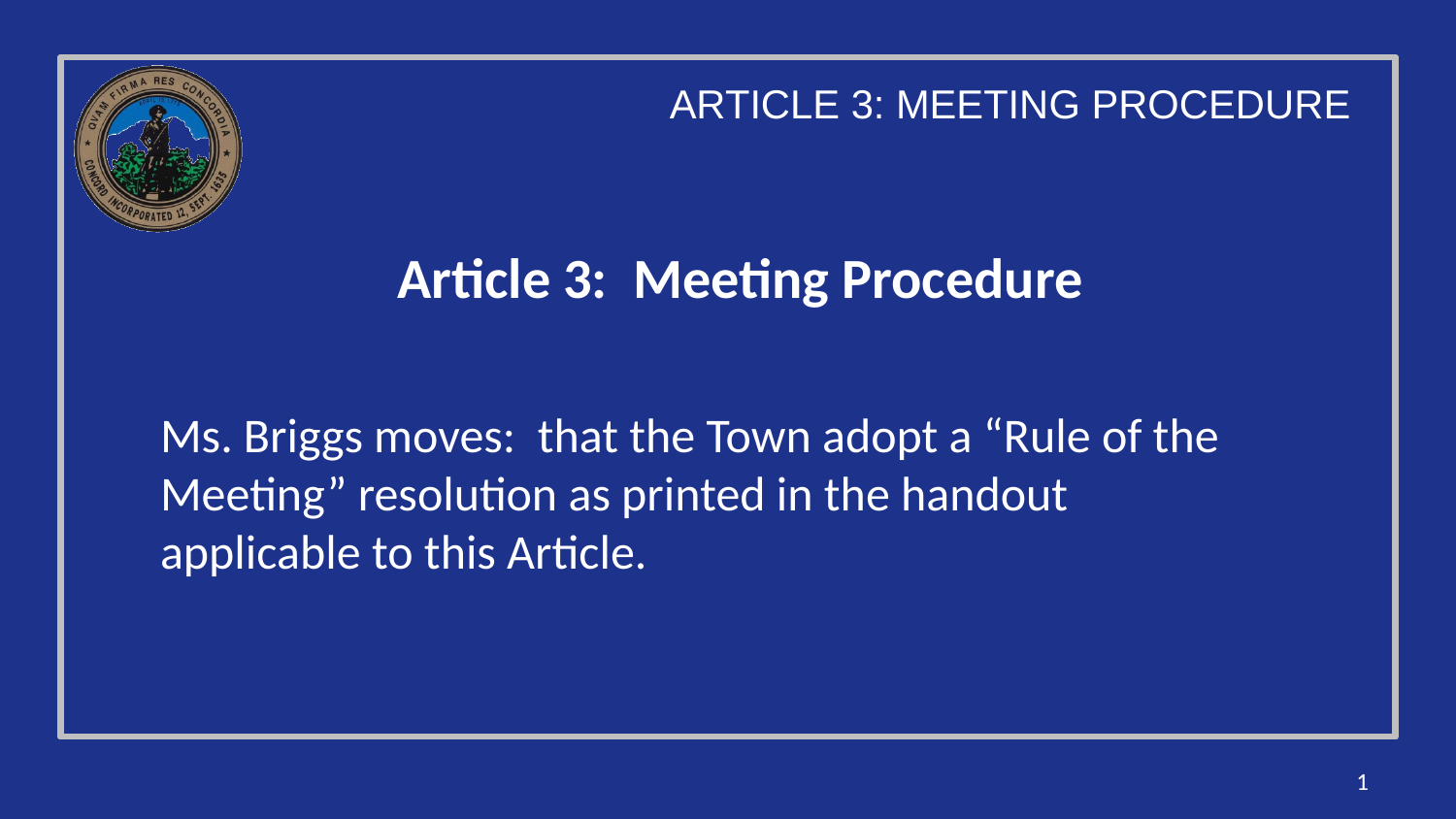

ARTICLE 3: MEETING PROCEDURE
# Article 3:  Meeting Procedure
Ms. Briggs moves:  that the Town adopt a “Rule of the Meeting” resolution as printed in the handout applicable to this Article.

1